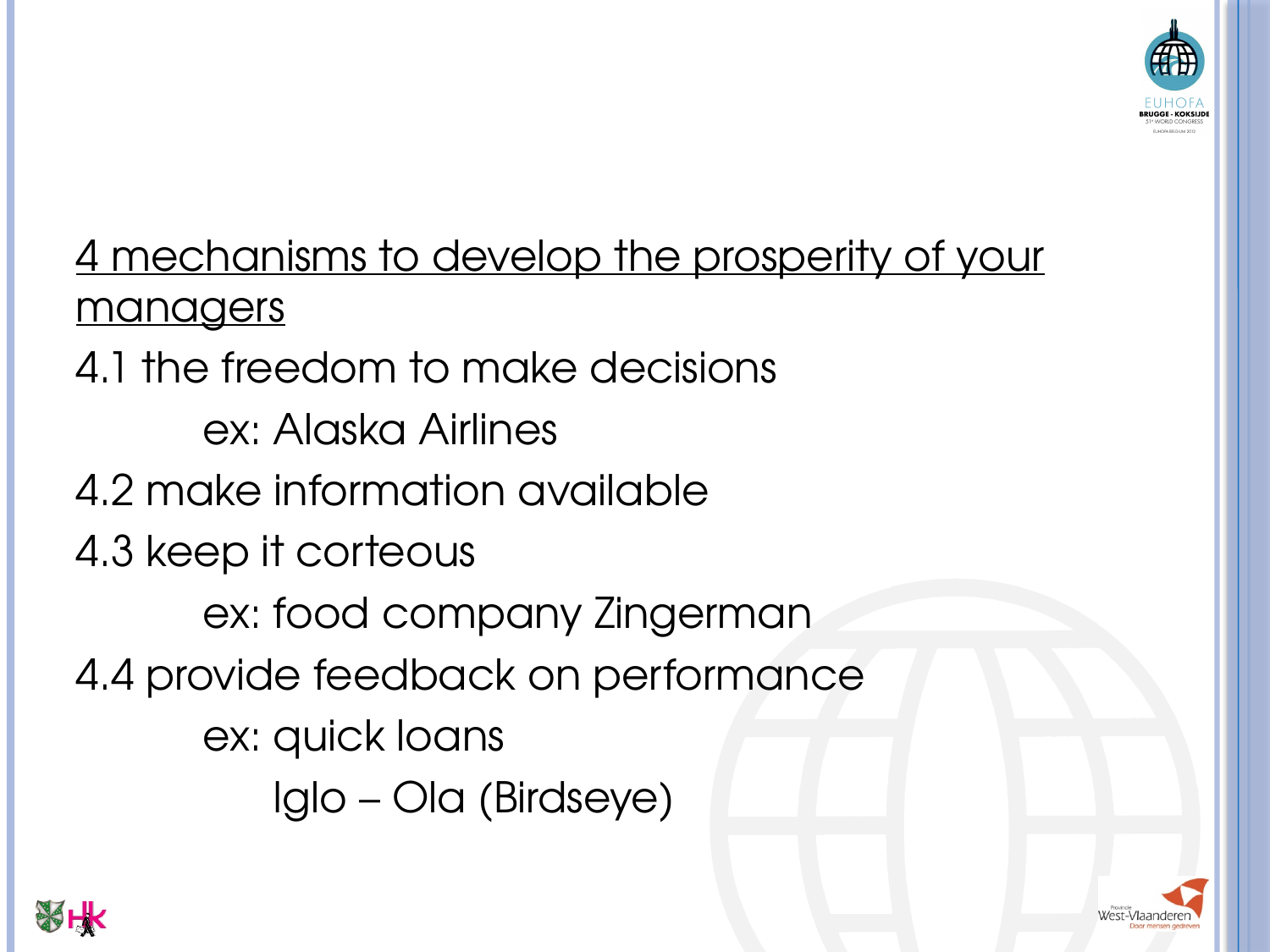

4 mechanisms to develop the prosperity of your managers
4.1 the freedom to make decisions
	ex: Alaska Airlines
4.2 make information available
4.3 keep it corteous
	ex: food company Zingerman
4.4 provide feedback on performance
	ex: quick loans
	      Iglo – Ola (Birdseye)